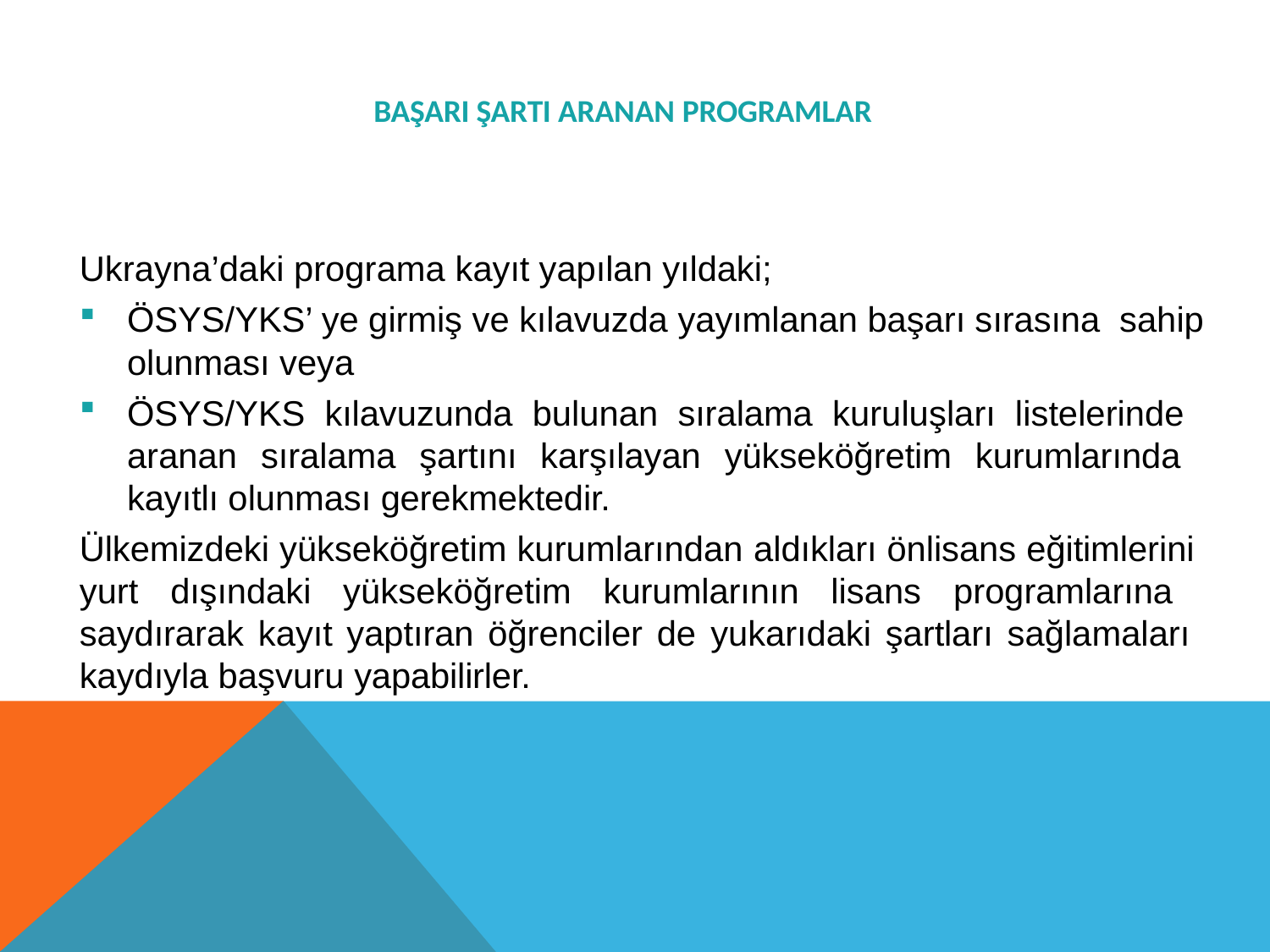

BAŞARI ŞARTI ARANAN PROGRAMLAR
Ukrayna’daki programa kayıt yapılan yıldaki;
ÖSYS/YKS’ ye girmiş ve kılavuzda yayımlanan başarı sırasına  sahip olunması veya
ÖSYS/YKS kılavuzunda bulunan sıralama kuruluşları listelerinde  aranan sıralama şartını karşılayan yükseköğretim kurumlarında  kayıtlı olunması gerekmektedir.
Ülkemizdeki yükseköğretim kurumlarından aldıkları önlisans eğitimlerini  yurt dışındaki yükseköğretim kurumlarının lisans programlarına  saydırarak kayıt yaptıran öğrenciler de yukarıdaki şartları sağlamaları  kaydıyla başvuru yapabilirler.